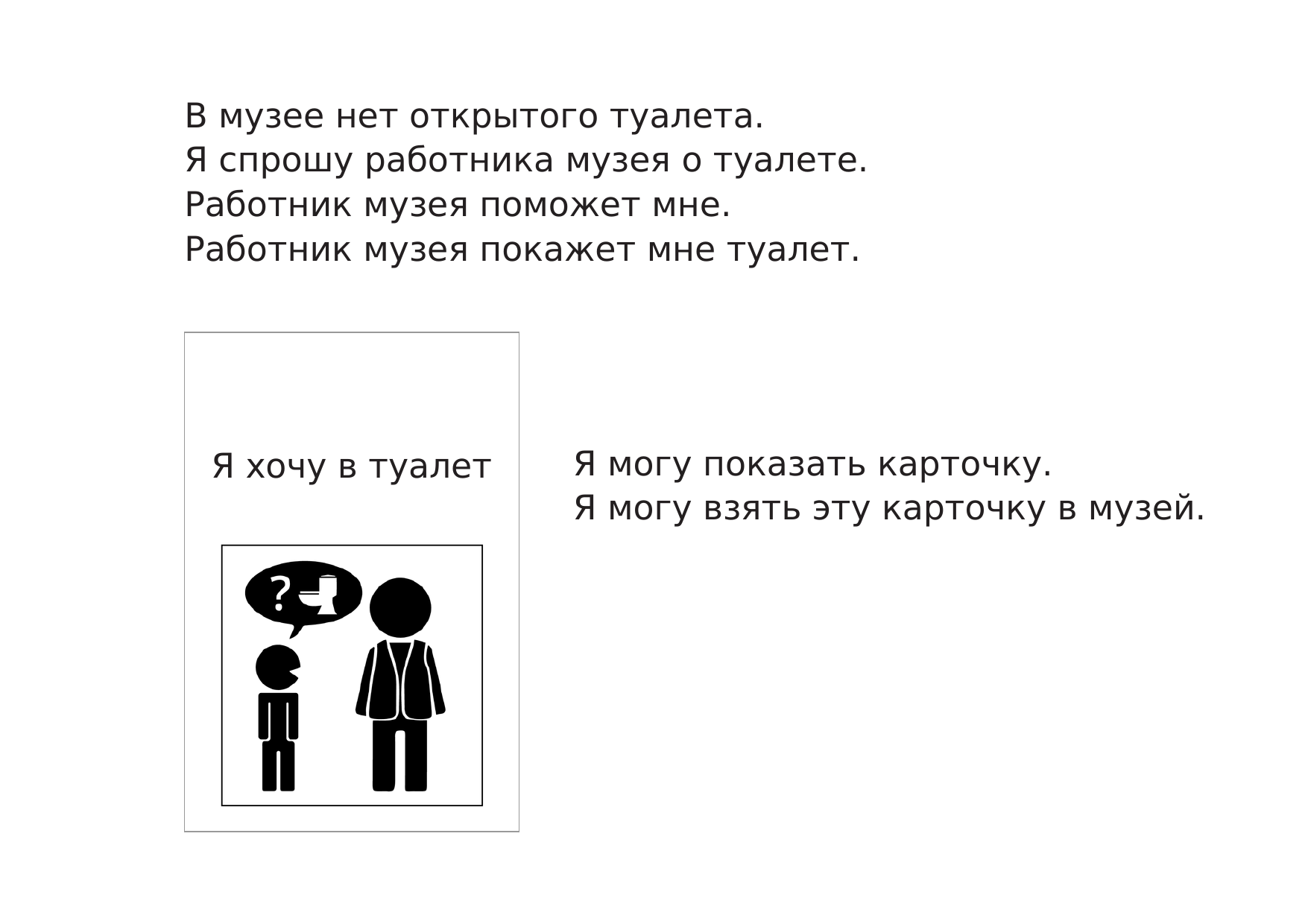

В музее нет открытого туалета.
Я спрошу работника музея о туалете.
Работник музея поможет мне.
Работник музея покажет мне туалет.

Я хочу в туалет
Я могу показать карточку.
Я могу взять эту карточку в музей.